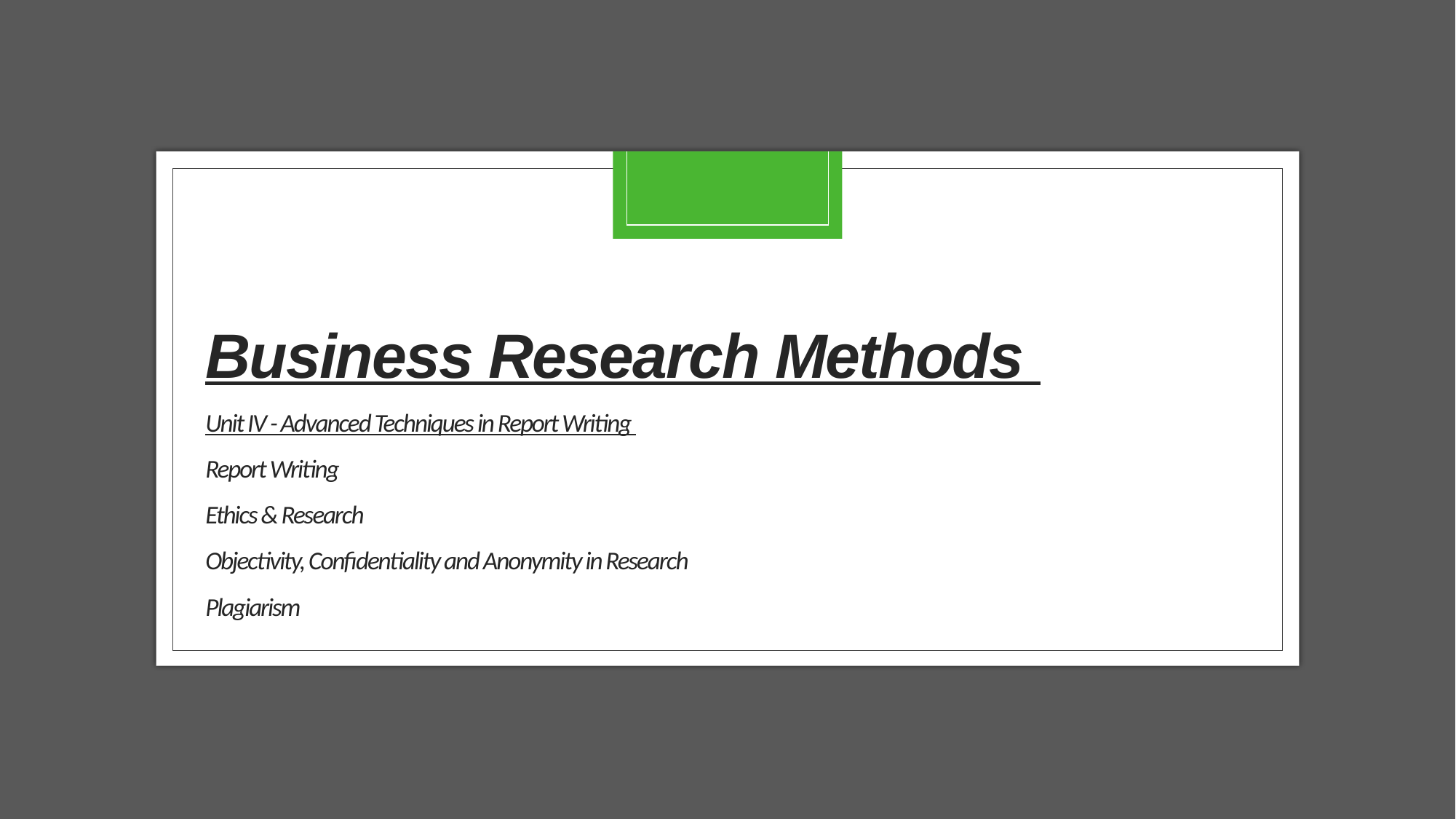

# Business Research Methods Unit IV - Advanced Techniques in Report Writing Report Writing Ethics & Research Objectivity, Confidentiality and Anonymity in Research Plagiarism